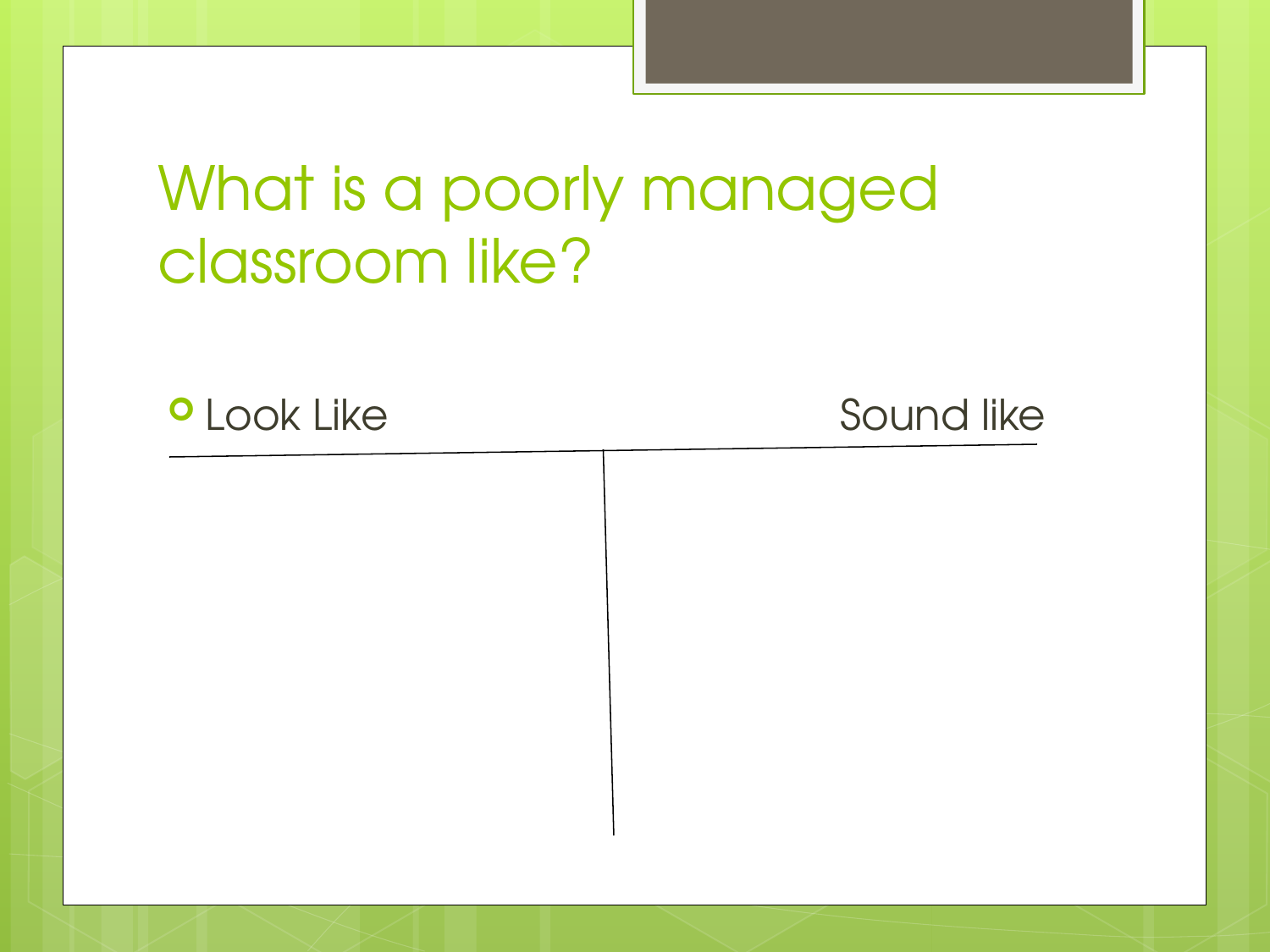

# What is a poorly managed classroom like?

Look Like				Sound like